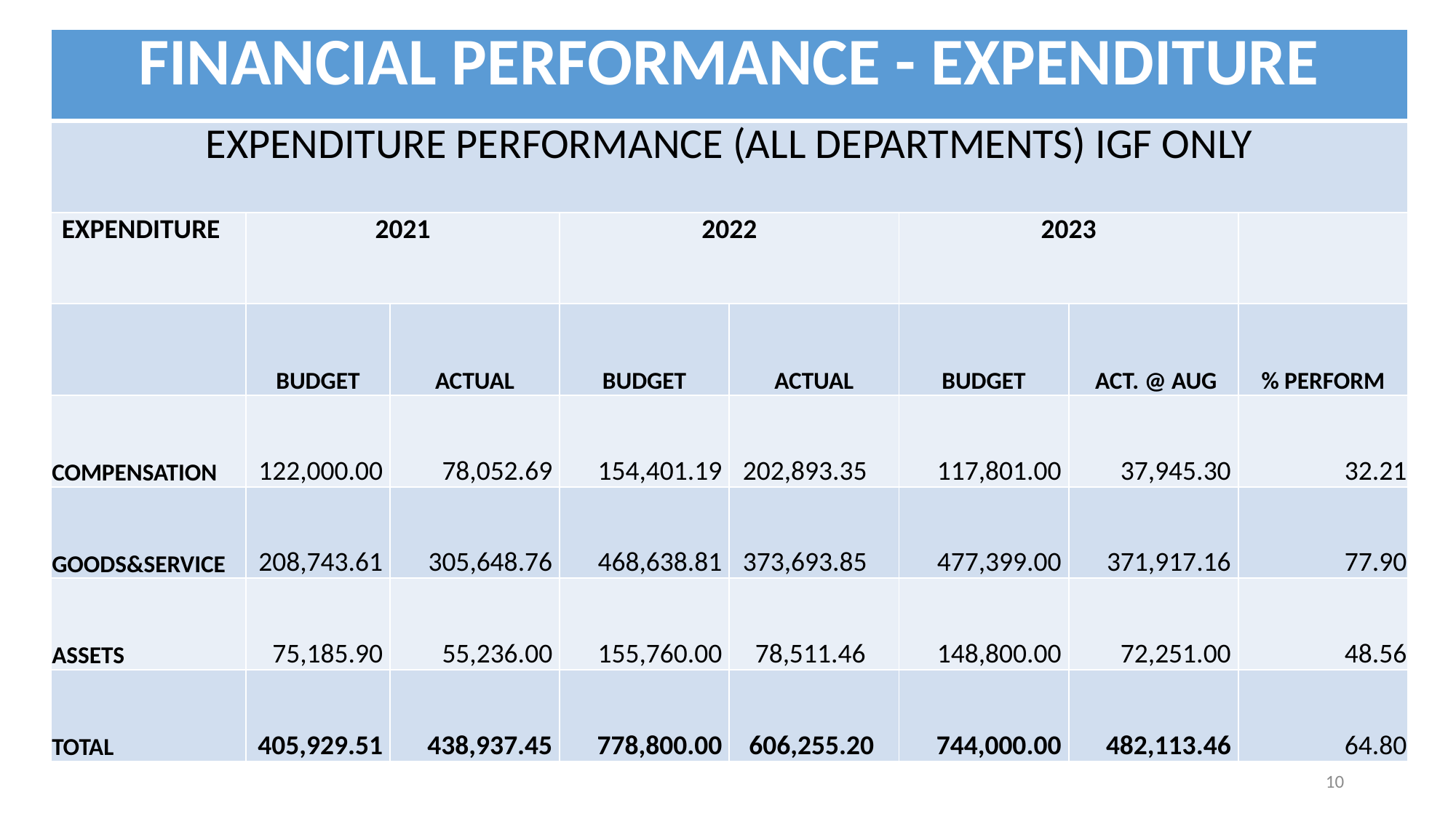

| FINANCIAL PERFORMANCE - EXPENDITURE |  |  |  |  |  |  |  |
| --- | --- | --- | --- | --- | --- | --- | --- |
| EXPENDITURE PERFORMANCE (ALL DEPARTMENTS) IGF ONLY |  |  |  |  |  |  |  |
| EXPENDITURE | 2021 |  | 2022 |  | 2023 |  |  |
|  | BUDGET | ACTUAL | BUDGET | ACTUAL | BUDGET | ACT. @ AUG | % PERFORM |
| COMPENSATION | 122,000.00 | 78,052.69 | 154,401.19 | 202,893.35 | 117,801.00 | 37,945.30 | 32.21 |
| GOODS&SERVICE | 208,743.61 | 305,648.76 | 468,638.81 | 373,693.85 | 477,399.00 | 371,917.16 | 77.90 |
| ASSETS | 75,185.90 | 55,236.00 | 155,760.00 | 78,511.46 | 148,800.00 | 72,251.00 | 48.56 |
| TOTAL | 405,929.51 | 438,937.45 | 778,800.00 | 606,255.20 | 744,000.00 | 482,113.46 | 64.80 |
10